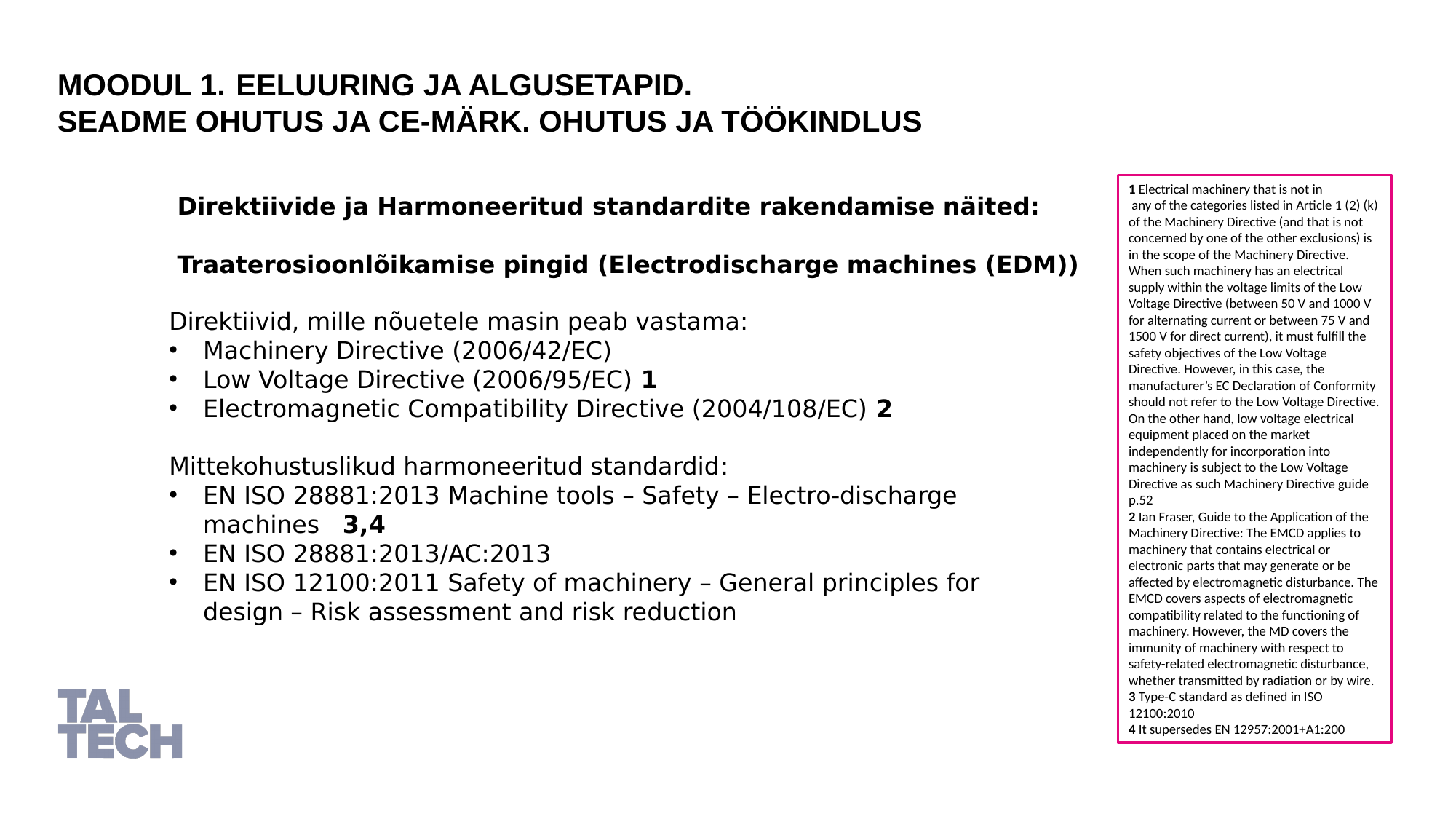

Moodul 1. Eeluuring ja algusetapid.
Seadme ohutus ja CE-märk. Ohutus ja töökindlus

1 Electrical machinery that is not in
 any of the categories listed in Article 1 (2) (k)
of the Machinery Directive (and that is not concerned by one of the other exclusions) is in the scope of the Machinery Directive. When such machinery has an electrical supply within the voltage limits of the Low Voltage Directive (between 50 V and 1000 V for alternating current or between 75 V and 1500 V for direct current), it must fulfill the safety objectives of the Low Voltage Directive. However, in this case, the manufacturer’s EC Declaration of Conformity should not refer to the Low Voltage Directive. On the other hand, low voltage electrical equipment placed on the market independently for incorporation into machinery is subject to the Low Voltage Directive as such Machinery Directive guide p.52
2 Ian Fraser, Guide to the Application of the Machinery Directive: The EMCD applies to machinery that contains electrical or electronic parts that may generate or be affected by electromagnetic disturbance. The EMCD covers aspects of electromagnetic compatibility related to the functioning of machinery. However, the MD covers the immunity of machinery with respect to safety-related electromagnetic disturbance,
whether transmitted by radiation or by wire.
3 Type-C standard as defined in ISO 12100:2010
4 It supersedes EN 12957:2001+A1:200
Direktiivide ja Harmoneeritud standardite rakendamise näited:

Traaterosioonlõikamise pingid (Electrodischarge machines (EDM))
Direktiivid, mille nõuetele masin peab vastama:
Machinery Directive (2006/42/EC)
Low Voltage Directive (2006/95/EC) 1
Electromagnetic Compatibility Directive (2004/108/EC) 2

Mittekohustuslikud harmoneeritud standardid:
EN ISO 28881:2013 Machine tools – Safety – Electro-discharge machines   3,4
EN ISO 28881:2013/AC:2013
EN ISO 12100:2011 Safety of machinery – General principles for design – Risk assessment and risk reduction